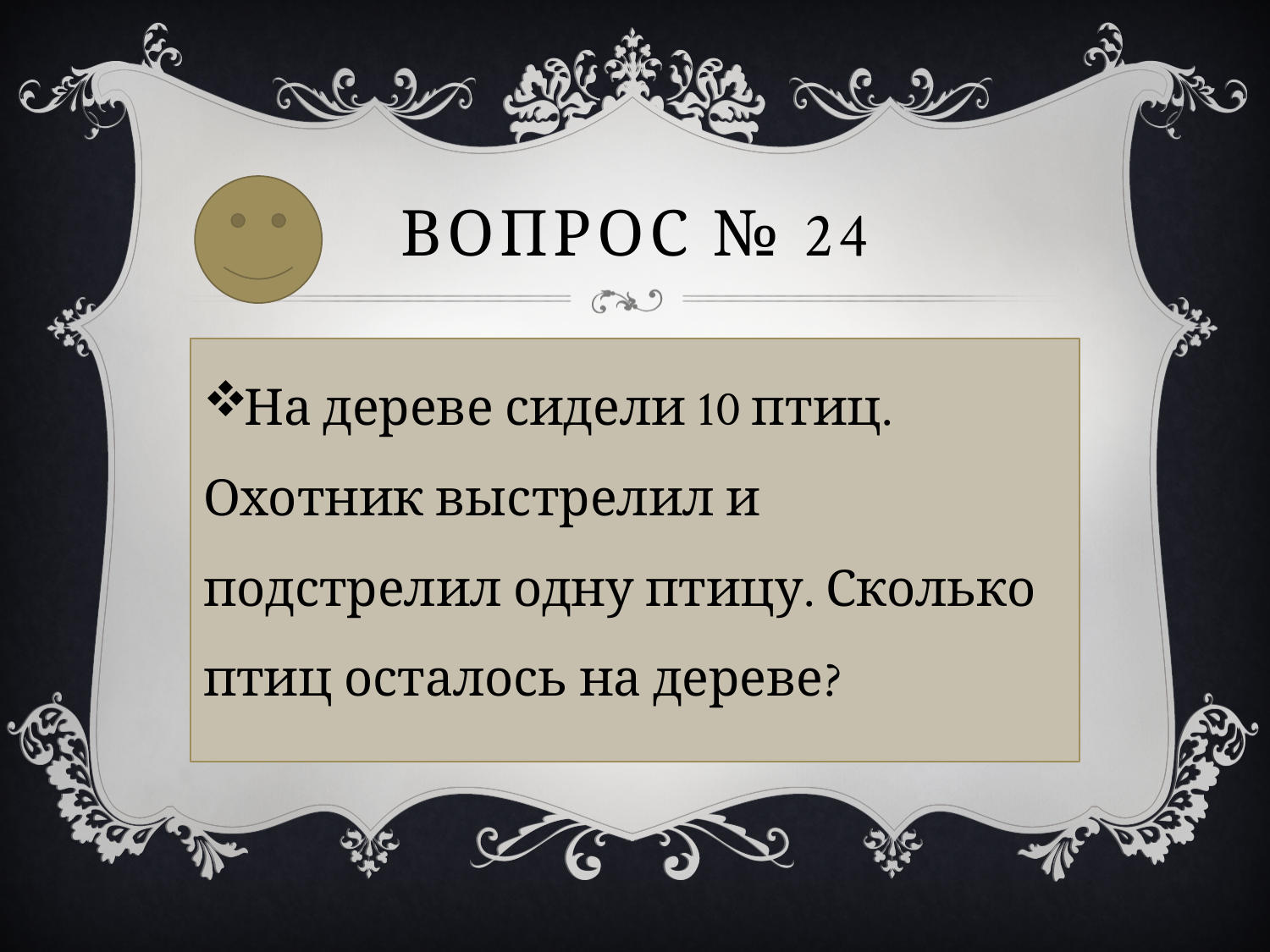

# Вопрос № 24
На дереве сидели 10 птиц. Охотник выстрелил и подстрелил одну птицу. Сколько птиц осталось на дереве?